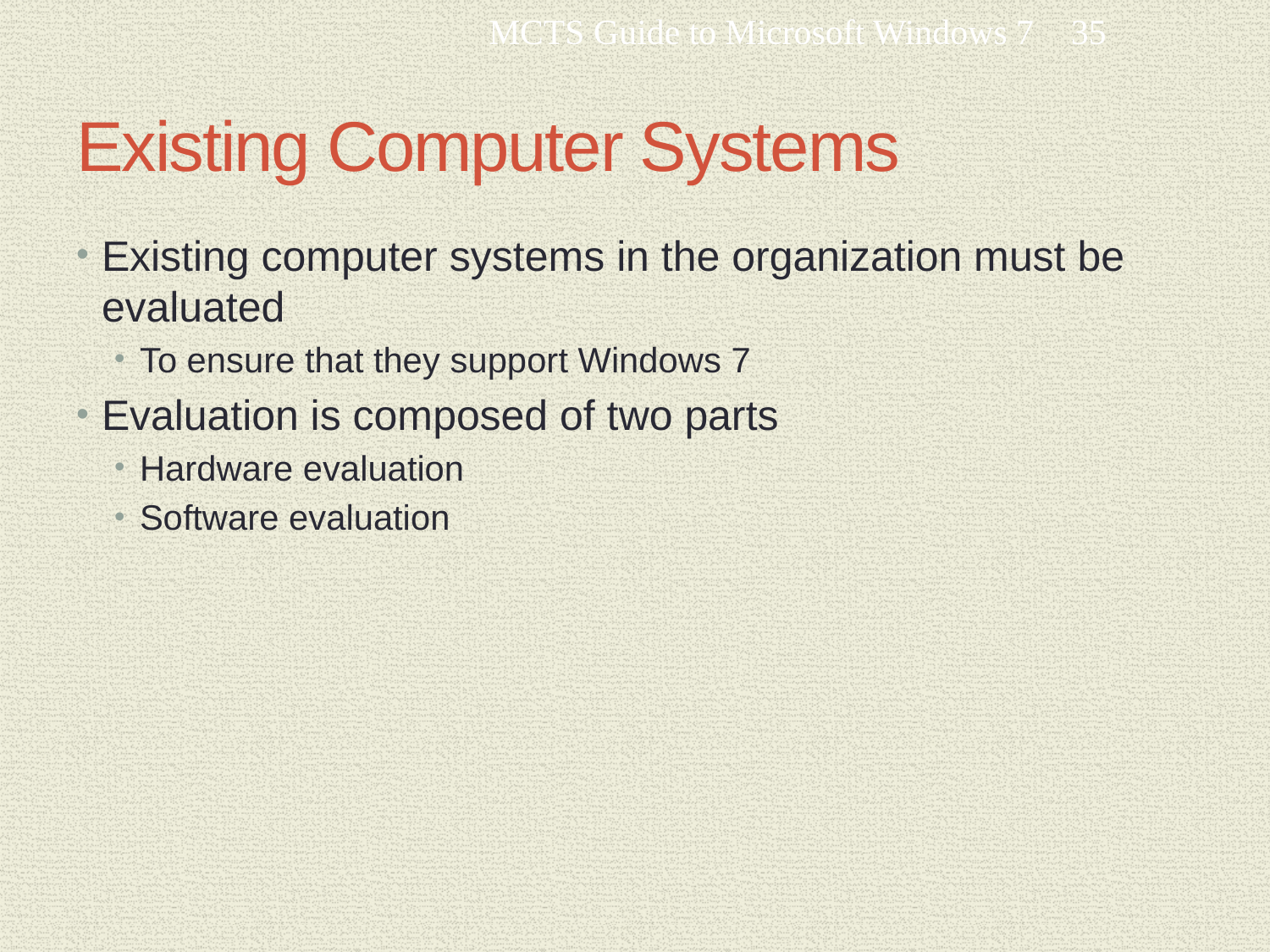

MCTS Guide to Microsoft Windows 7
35
# Existing Computer Systems
Existing computer systems in the organization must be evaluated
To ensure that they support Windows 7
Evaluation is composed of two parts
Hardware evaluation
Software evaluation